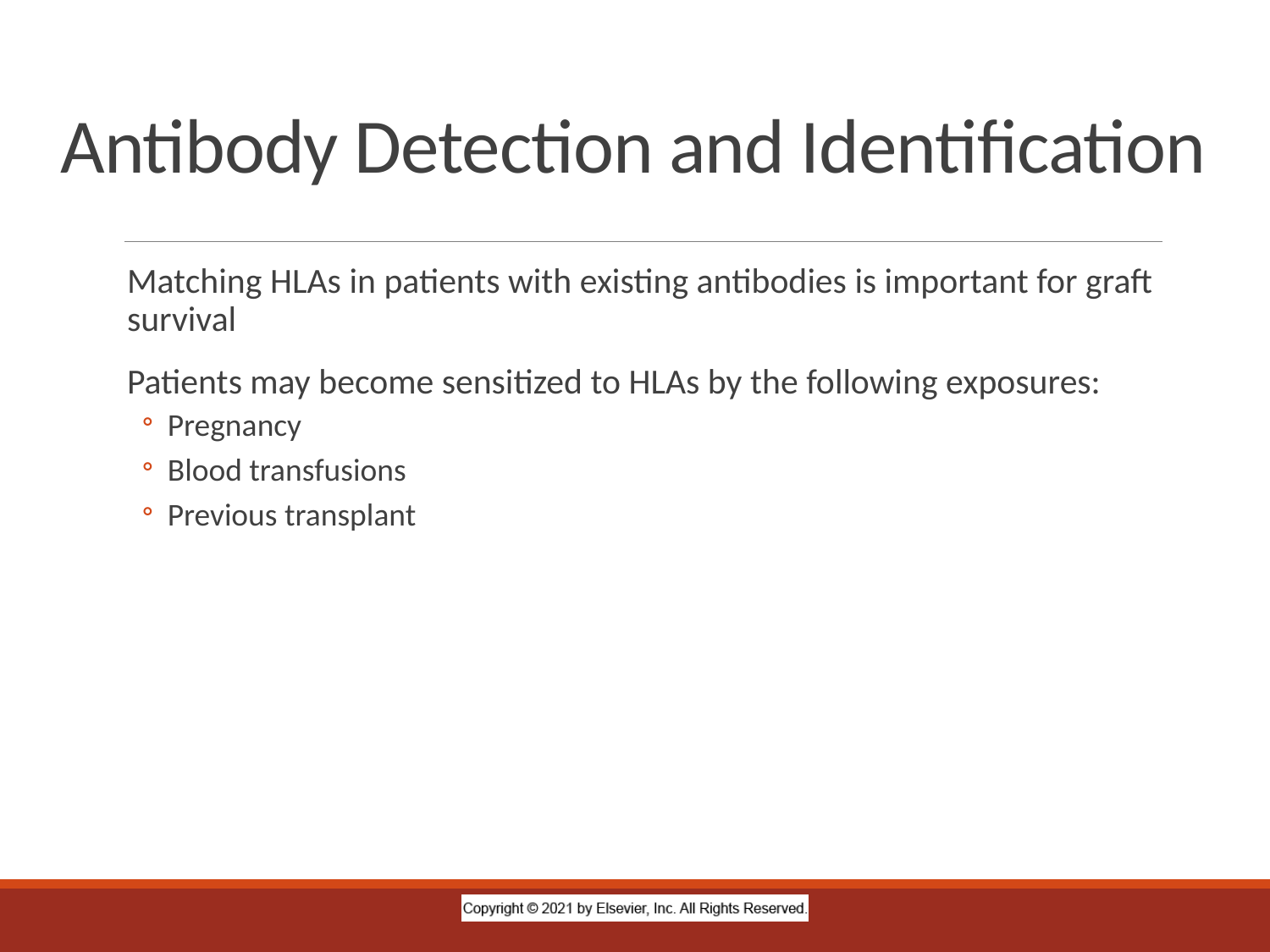

# Antibody Detection and Identification
Matching HLAs in patients with existing antibodies is important for graft survival
Patients may become sensitized to HLAs by the following exposures:
Pregnancy
Blood transfusions
Previous transplant